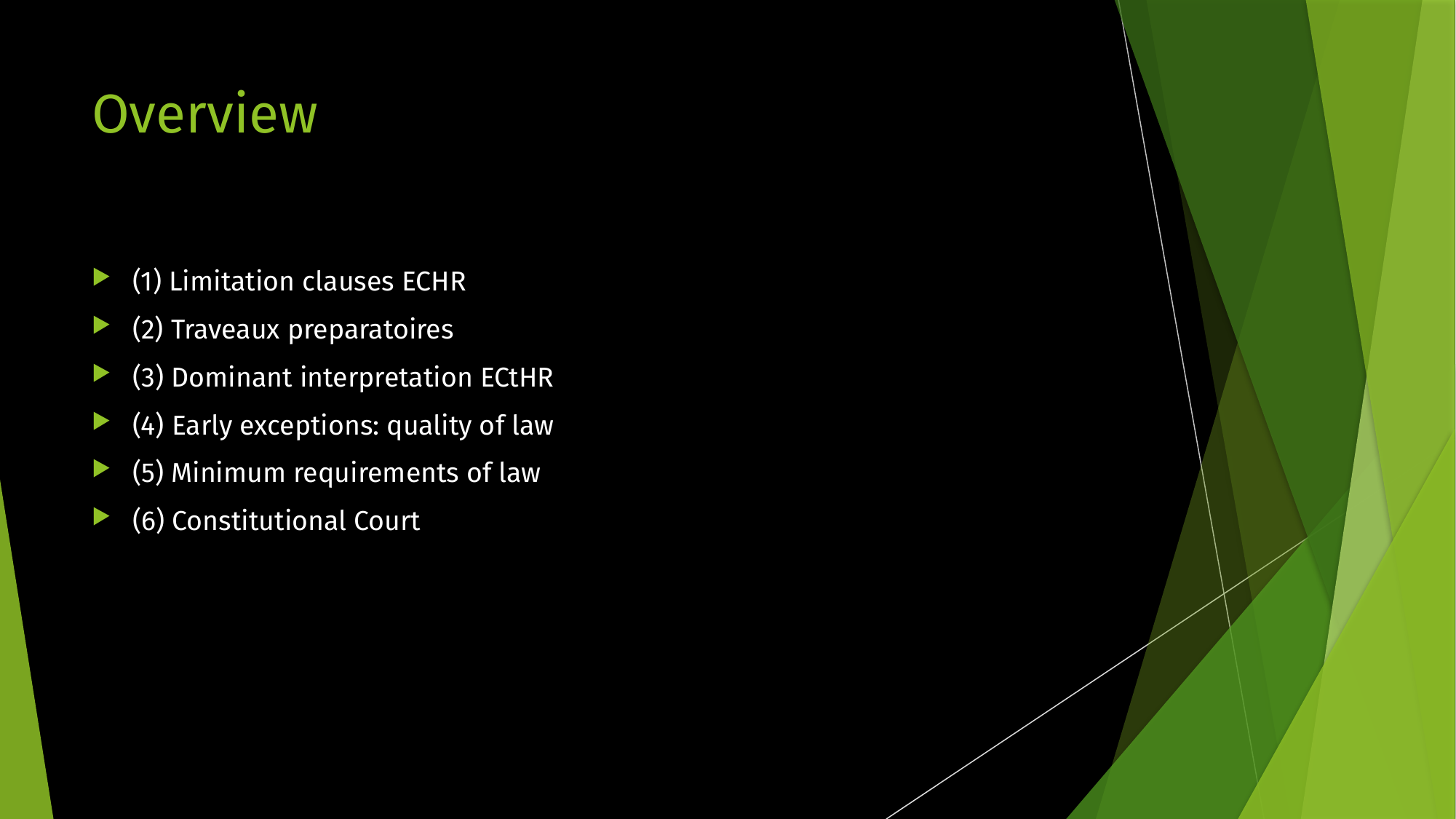

# Overview
(1) Limitation clauses ECHR
(2) Traveaux preparatoires
(3) Dominant interpretation ECtHR
(4) Early exceptions: quality of law
(5) Minimum requirements of law
(6) Constitutional Court